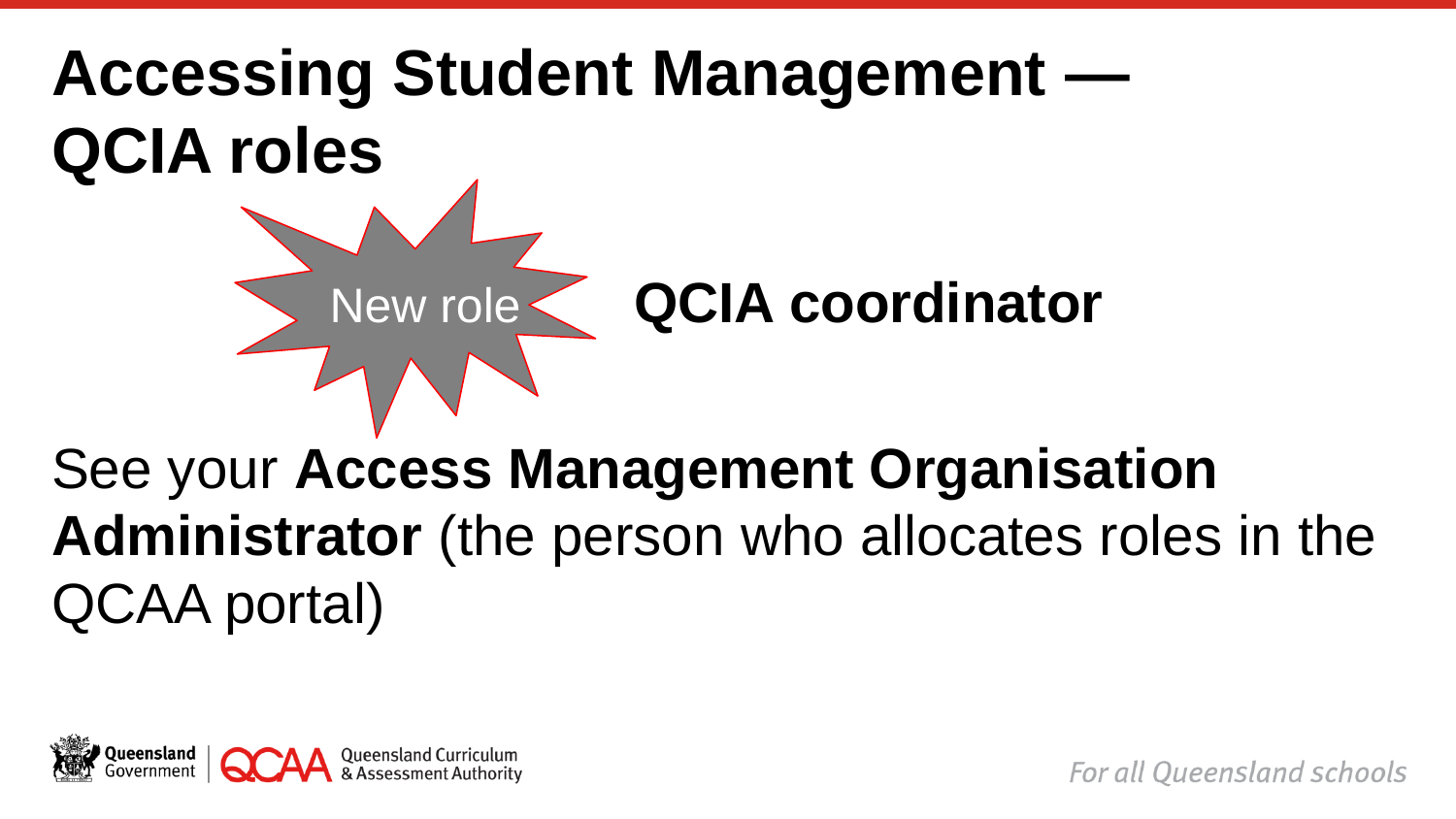

# Accessing Student Management — QCIA roles

New role	 QCIA coordinator
See your Access Management Organisation Administrator (the person who allocates roles in the QCAA portal)